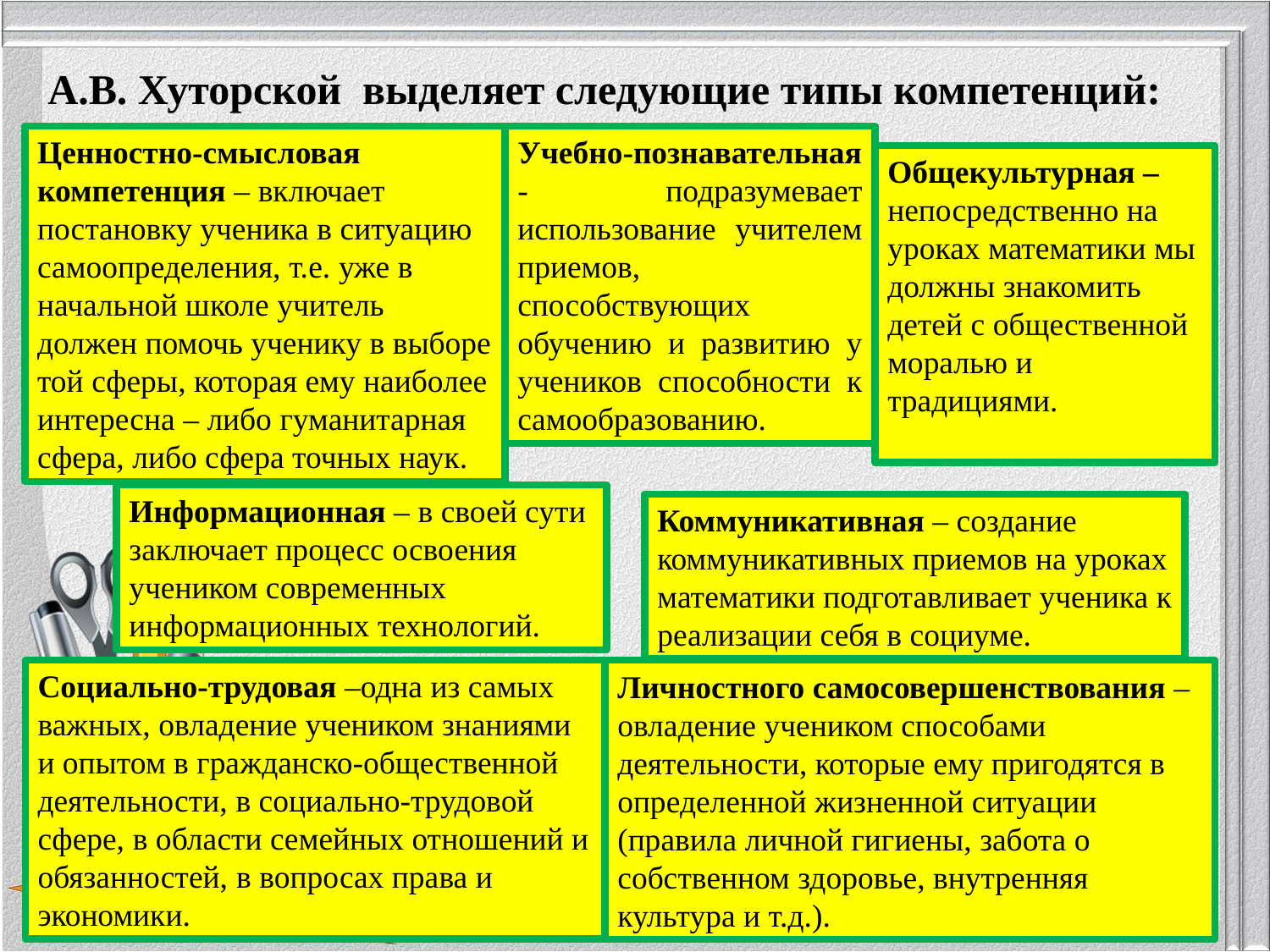

А.В. Хуторской  выделяет следующие типы компетенций:

Ценностно-смысловая компетенция – включает постановку ученика в ситуацию самоопределения, т.е. уже в начальной школе учитель должен помочь ученику в выборе той сферы, которая ему наиболее интересна – либо гуманитарная сфера, либо сфера точных наук.
Учебно-познавательная - подразумевает использование учителем приемов, способствующих обучению и развитию у учеников способности к самообразованию.
Общекультурная – непосредственно на уроках математики мы должны знакомить детей с общественной моралью и традициями.

Информационная – в своей сути заключает процесс освоения учеником современных информационных технологий.
Коммуникативная – создание коммуникативных приемов на уроках математики подготавливает ученика к реализации себя в социуме.
Социально-трудовая –одна из самых важных, овладение учеником знаниями и опытом в гражданско-общественной деятельности, в социально-трудовой сфере, в области семейных отношений и обязанностей, в вопросах права и экономики.
Личностного самосовершенствования – овладение учеником способами деятельности, которые ему пригодятся в определенной жизненной ситуации (правила личной гигиены, забота о собственном здоровье, внутренняя культура и т.д.).